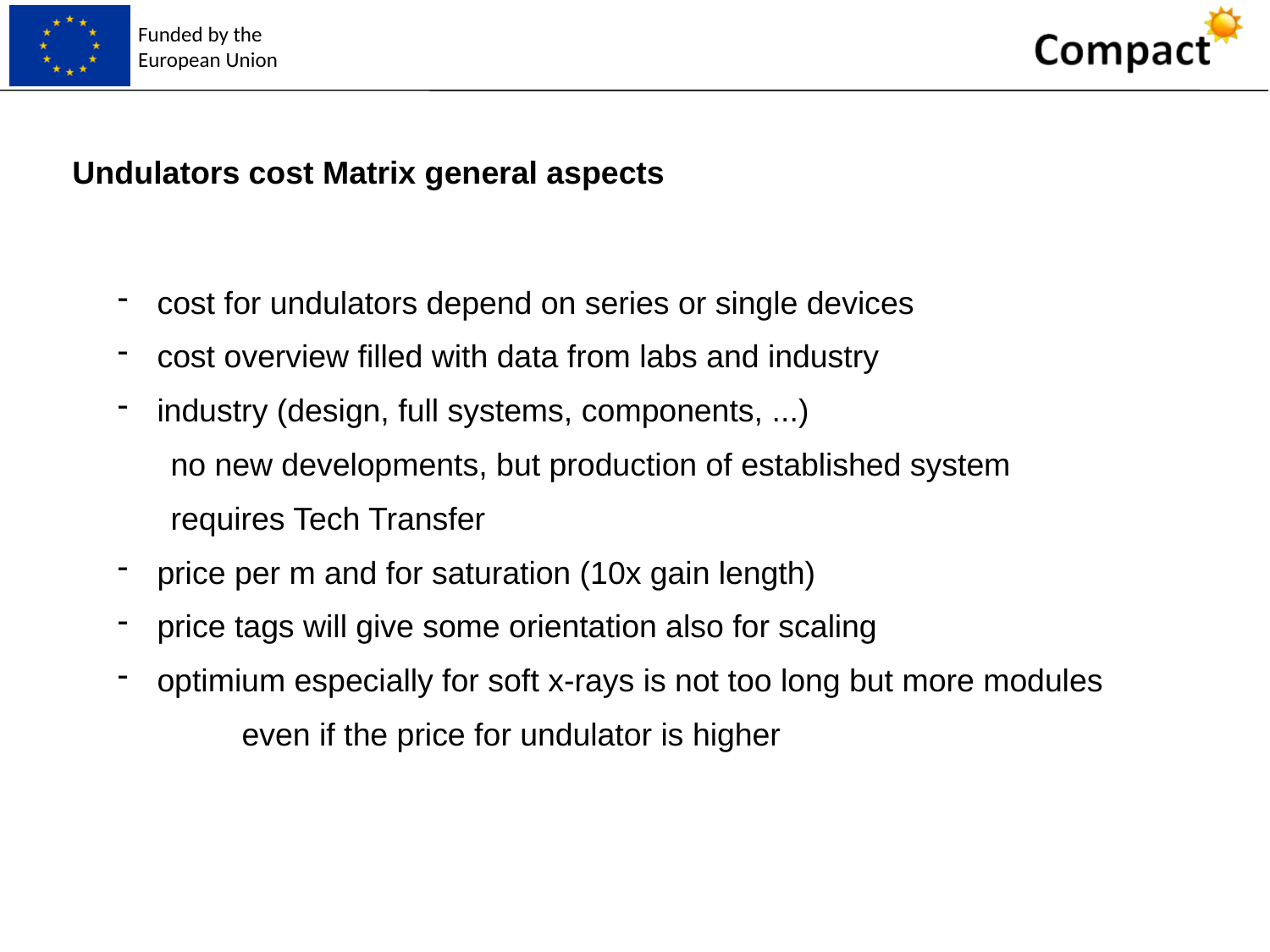

Undulators cost Matrix general aspects
cost for undulators depend on series or single devices
cost overview filled with data from labs and industry
industry (design, full systems, components, ...)
      no new developments, but production of established system
      requires Tech Transfer
price per m and for saturation (10x gain length)
price tags will give some orientation also for scaling
optimium especially for soft x-rays is not too long but more modules
              even if the price for undulator is higher